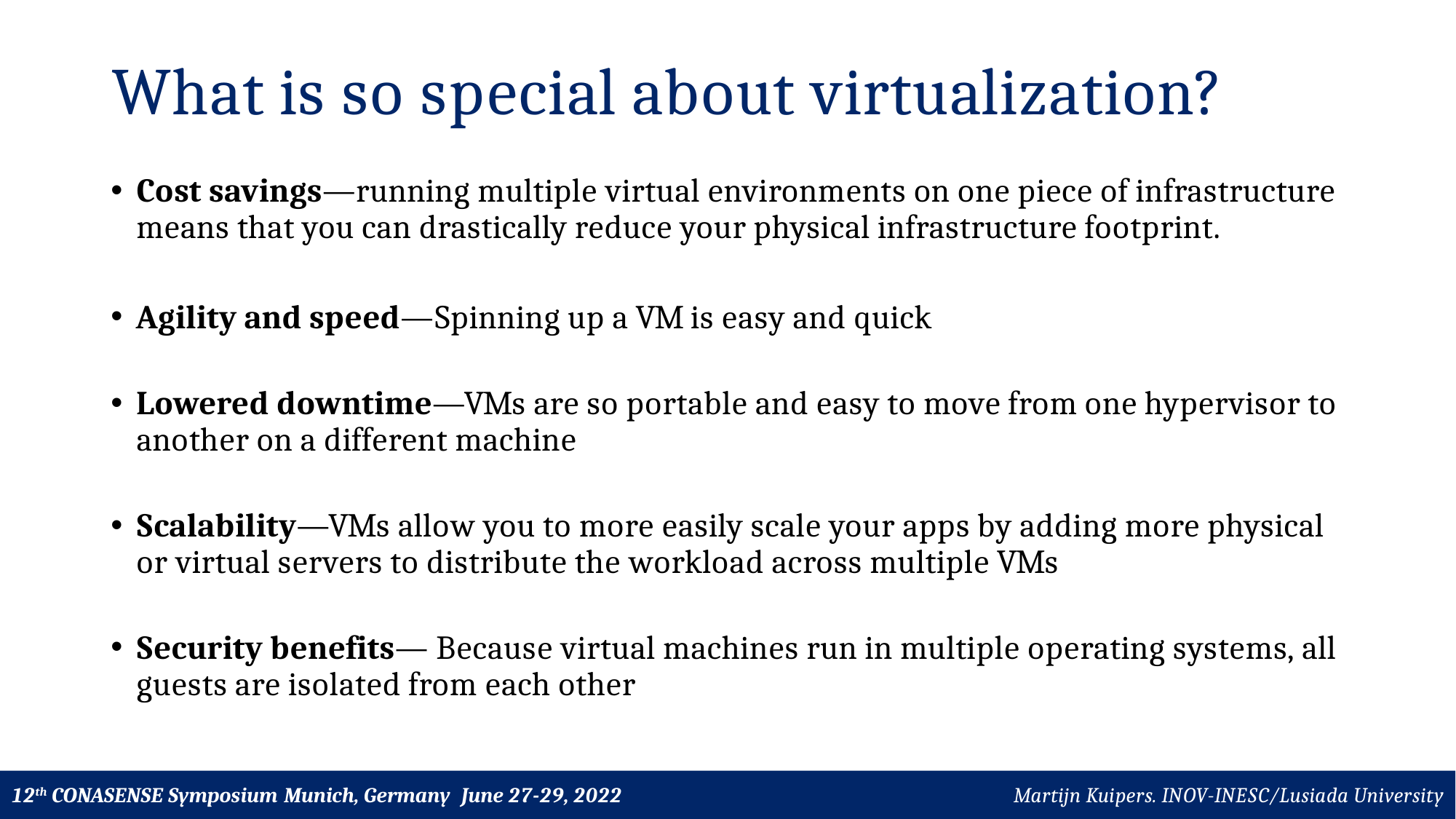

# What is so special about virtualization?
Cost savings—running multiple virtual environments on one piece of infrastructure means that you can drastically reduce your physical infrastructure footprint.
Agility and speed—Spinning up a VM is easy and quick
Lowered downtime—VMs are so portable and easy to move from one hypervisor to another on a different machine
Scalability—VMs allow you to more easily scale your apps by adding more physical or virtual servers to distribute the workload across multiple VMs
Security benefits— Because virtual machines run in multiple operating systems, all guests are isolated from each other
Martijn Kuipers. INOV-INESC/Lusiada University
12th CONASENSE Symposium Munich, Germany  June 27-29, 2022